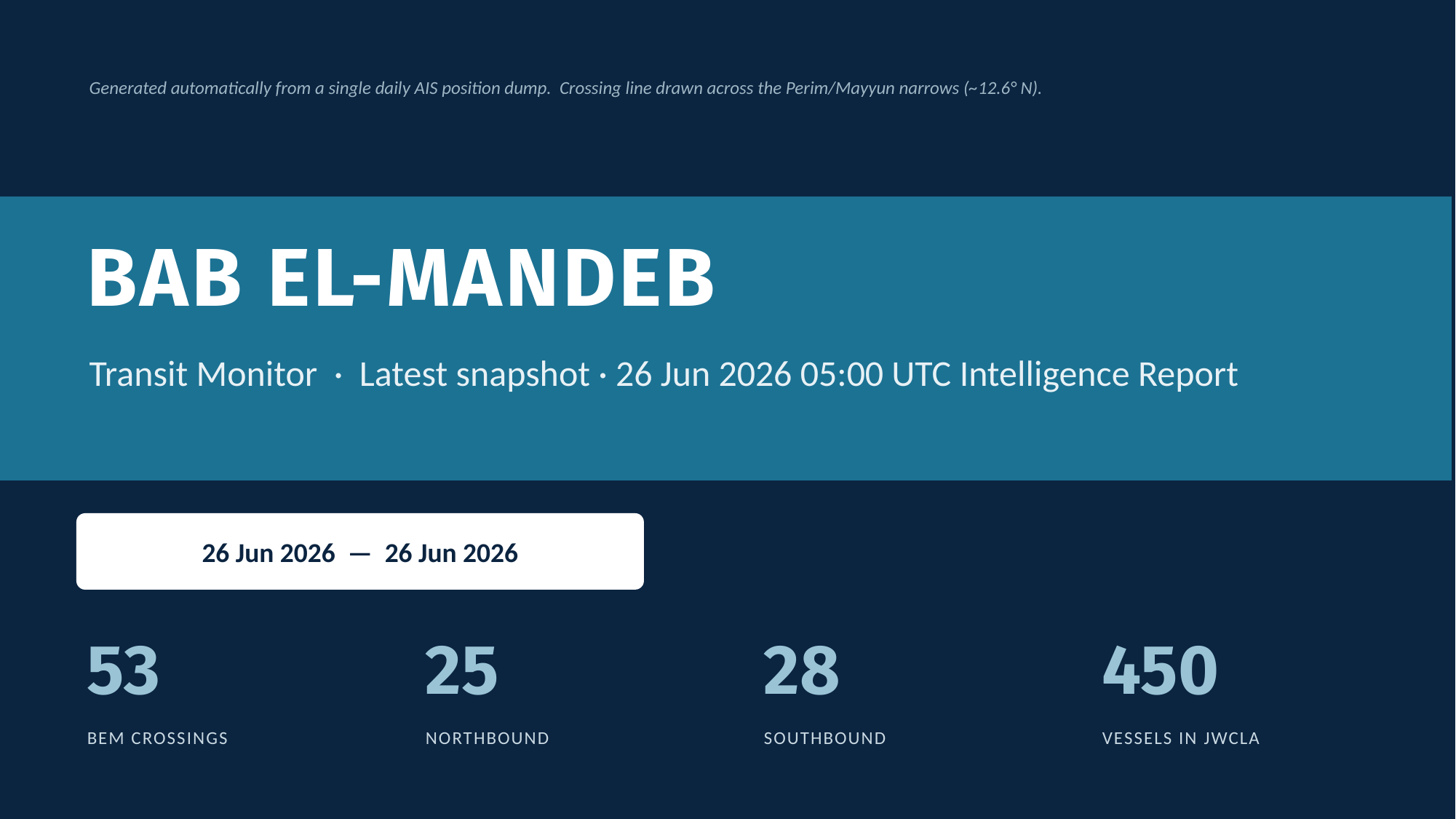

Generated automatically from a single daily AIS position dump.  Crossing line drawn across the Perim/Mayyun narrows (~12.6° N).

BAB EL-MANDEB
Transit Monitor  ·  Latest snapshot · 26 Jun 2026 05:00 UTC Intelligence Report

26 Jun 2026  —  26 Jun 2026
53
25
28
450
BEM CROSSINGS
NORTHBOUND
SOUTHBOUND
VESSELS IN JWCLA